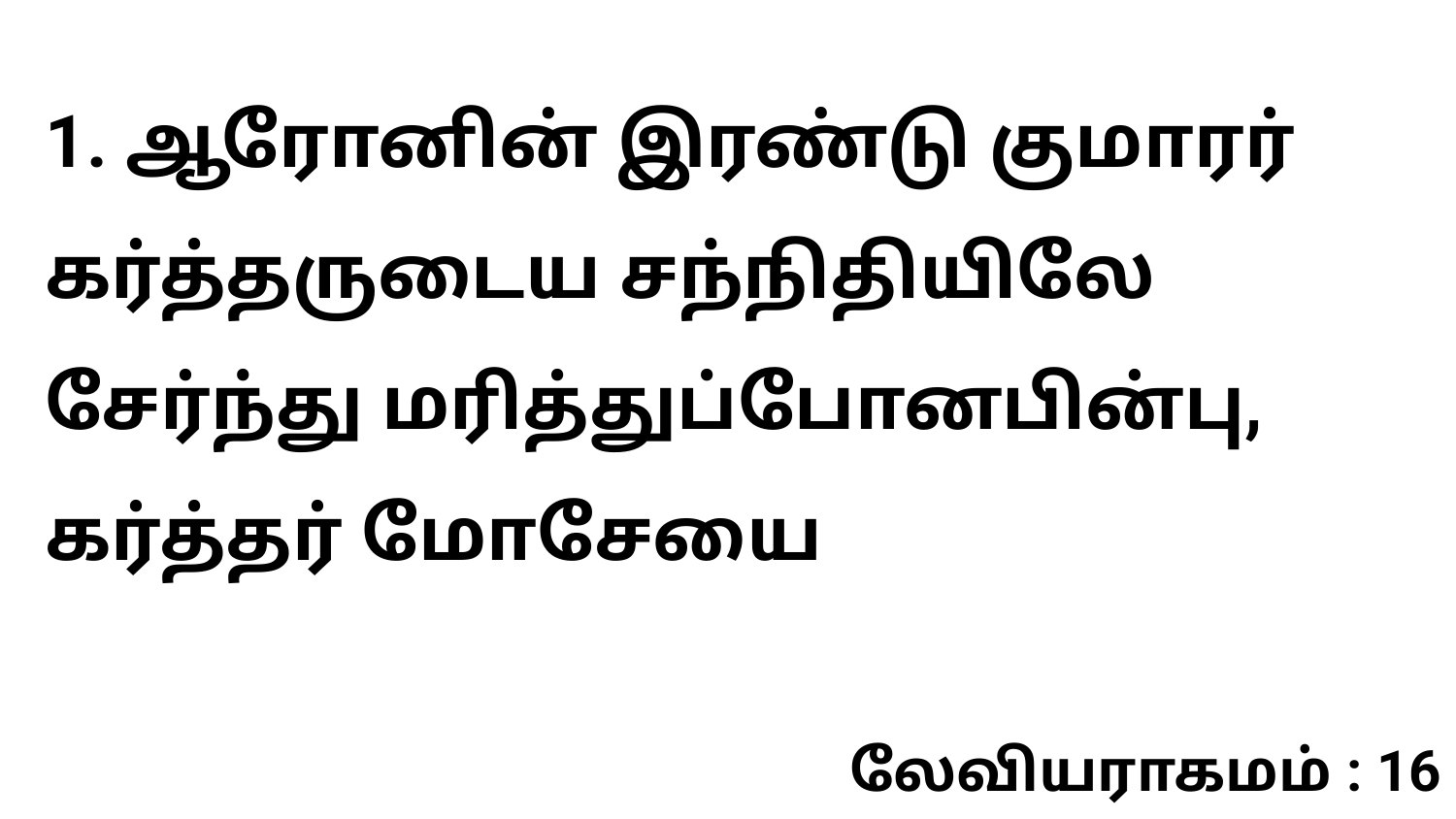

1. ஆரோனின் இரண்டு குமாரர் கர்த்தருடைய சந்நிதியிலே சேர்ந்து மரித்துப்போனபின்பு, கர்த்தர் மோசேயை
லேவியராகமம் : 16